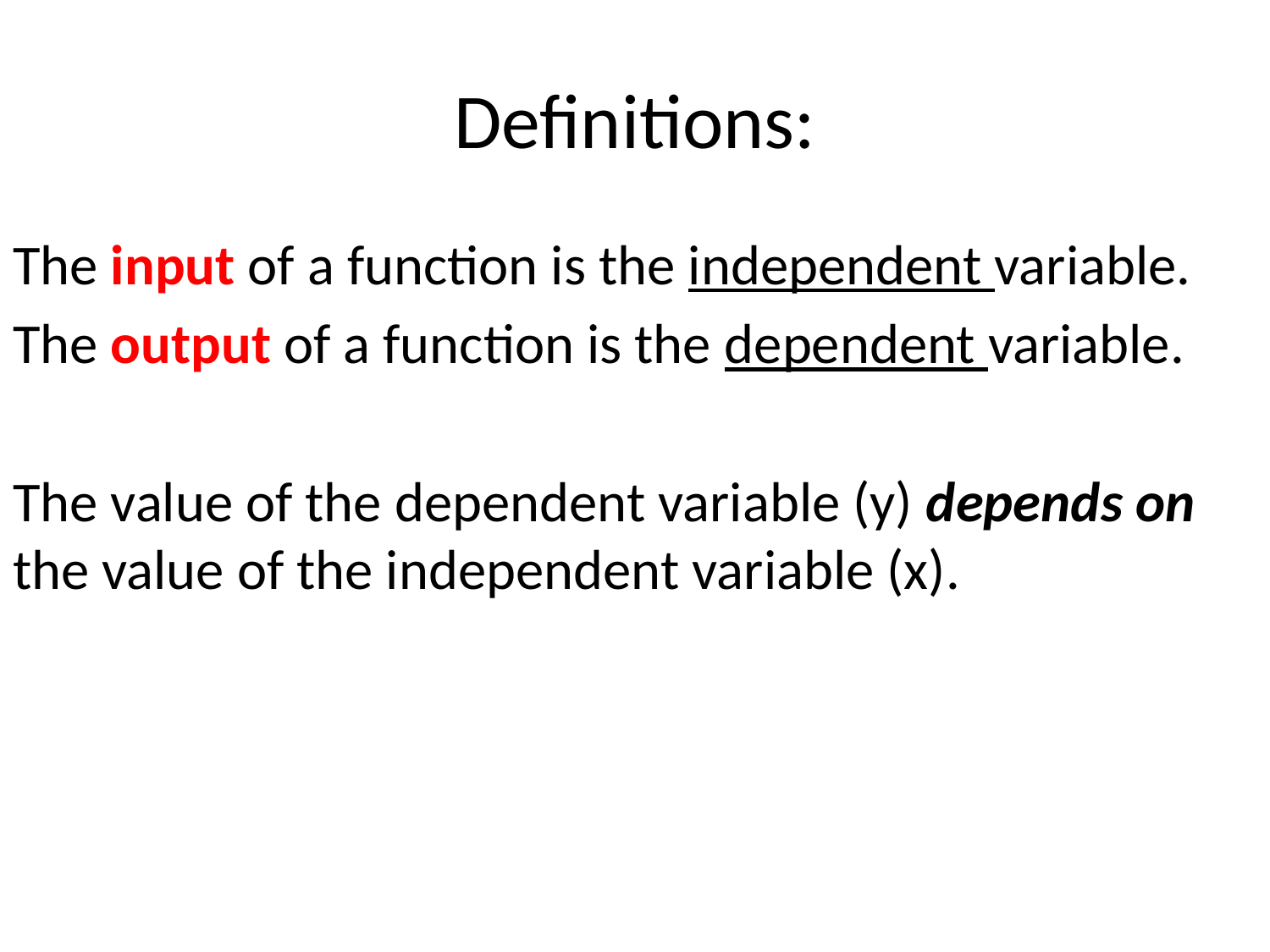

# Definitions:
The input of a function is the independent variable.
The output of a function is the dependent variable.

The value of the dependent variable (y) depends on the value of the independent variable (x).